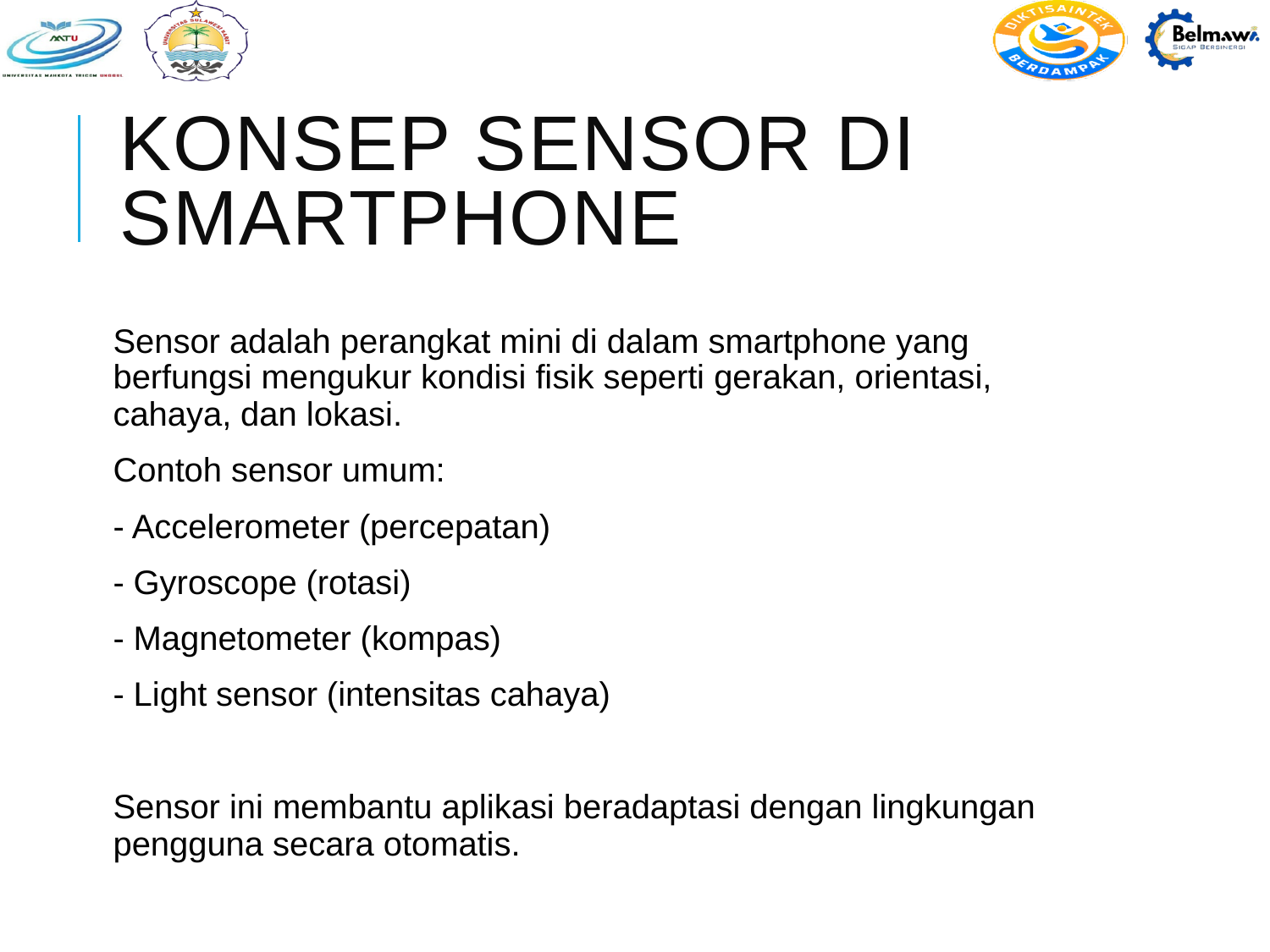

# Konsep Sensor di Smartphone
Sensor adalah perangkat mini di dalam smartphone yang berfungsi mengukur kondisi fisik seperti gerakan, orientasi, cahaya, dan lokasi.
Contoh sensor umum:
- Accelerometer (percepatan)
- Gyroscope (rotasi)
- Magnetometer (kompas)
- Light sensor (intensitas cahaya)

Sensor ini membantu aplikasi beradaptasi dengan lingkungan pengguna secara otomatis.